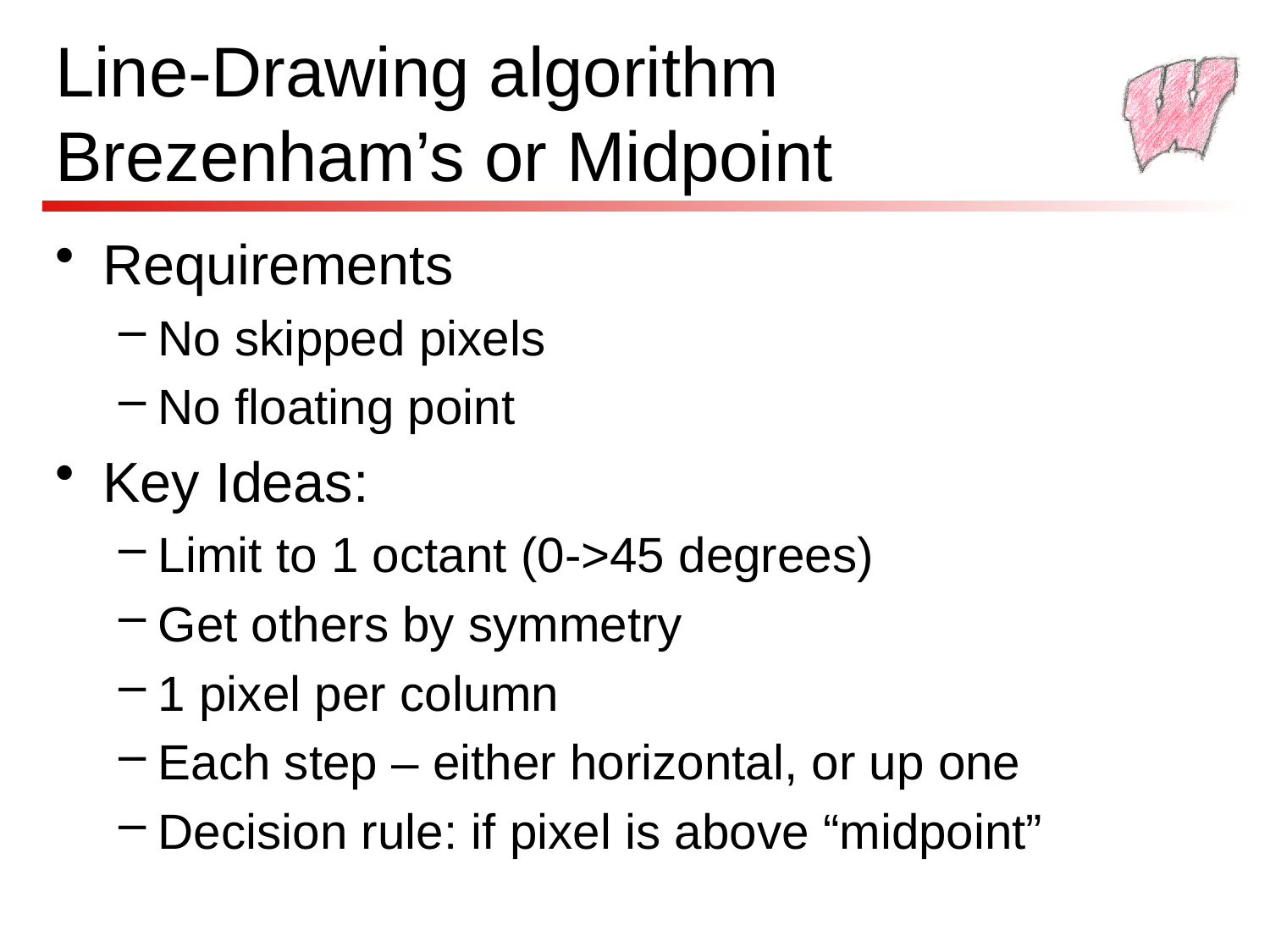

# Line-Drawing algorithm Brezenham’s or Midpoint
Requirements
No skipped pixels
No floating point
Key Ideas:
Limit to 1 octant (0->45 degrees)
Get others by symmetry
1 pixel per column
Each step – either horizontal, or up one
Decision rule: if pixel is above “midpoint”